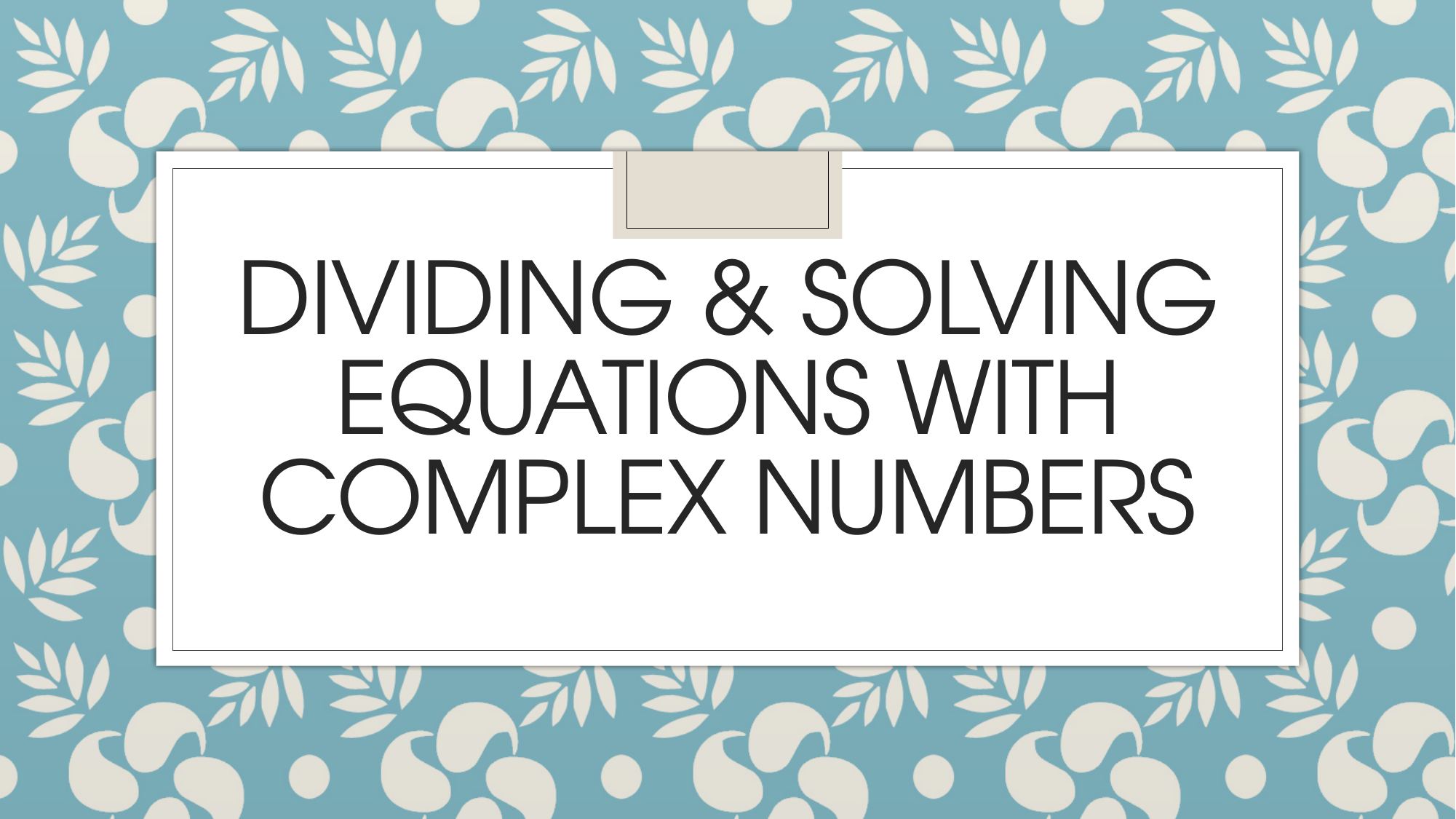

# Dividing & Solving Equations With Complex Numbers